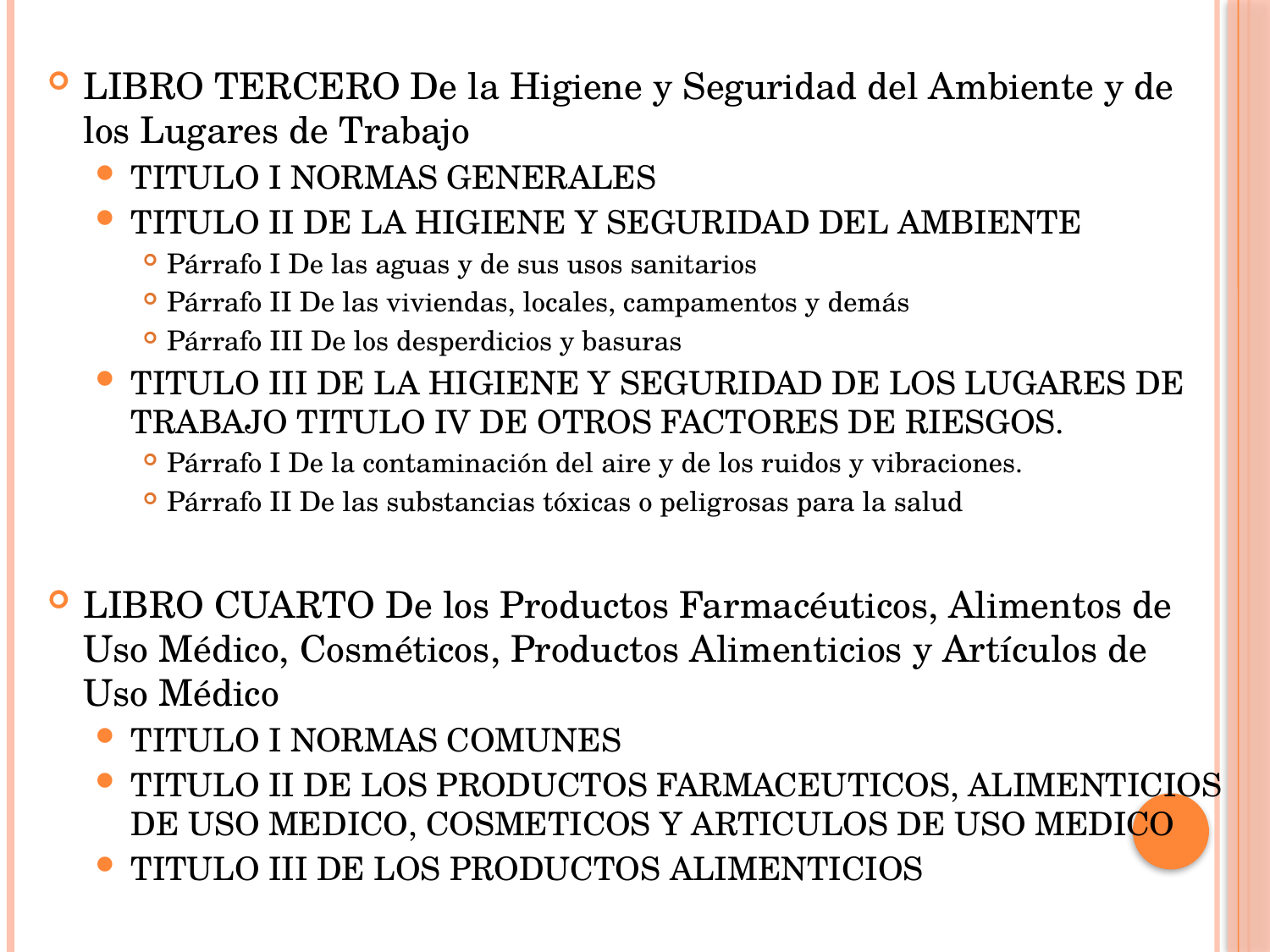

LIBRO TERCERO De la Higiene y Seguridad del Ambiente y de los Lugares de Trabajo
TITULO I NORMAS GENERALES
TITULO II DE LA HIGIENE Y SEGURIDAD DEL AMBIENTE
Párrafo I De las aguas y de sus usos sanitarios
Párrafo II De las viviendas, locales, campamentos y demás
Párrafo III De los desperdicios y basuras
TITULO III DE LA HIGIENE Y SEGURIDAD DE LOS LUGARES DE TRABAJO TITULO IV DE OTROS FACTORES DE RIESGOS.
Párrafo I De la contaminación del aire y de los ruidos y vibraciones.
Párrafo II De las substancias tóxicas o peligrosas para la salud

LIBRO CUARTO De los Productos Farmacéuticos, Alimentos de Uso Médico, Cosméticos, Productos Alimenticios y Artículos de Uso Médico
TITULO I NORMAS COMUNES
TITULO II DE LOS PRODUCTOS FARMACEUTICOS, ALIMENTICIOS DE USO MEDICO, COSMETICOS Y ARTICULOS DE USO MEDICO
TITULO III DE LOS PRODUCTOS ALIMENTICIOS